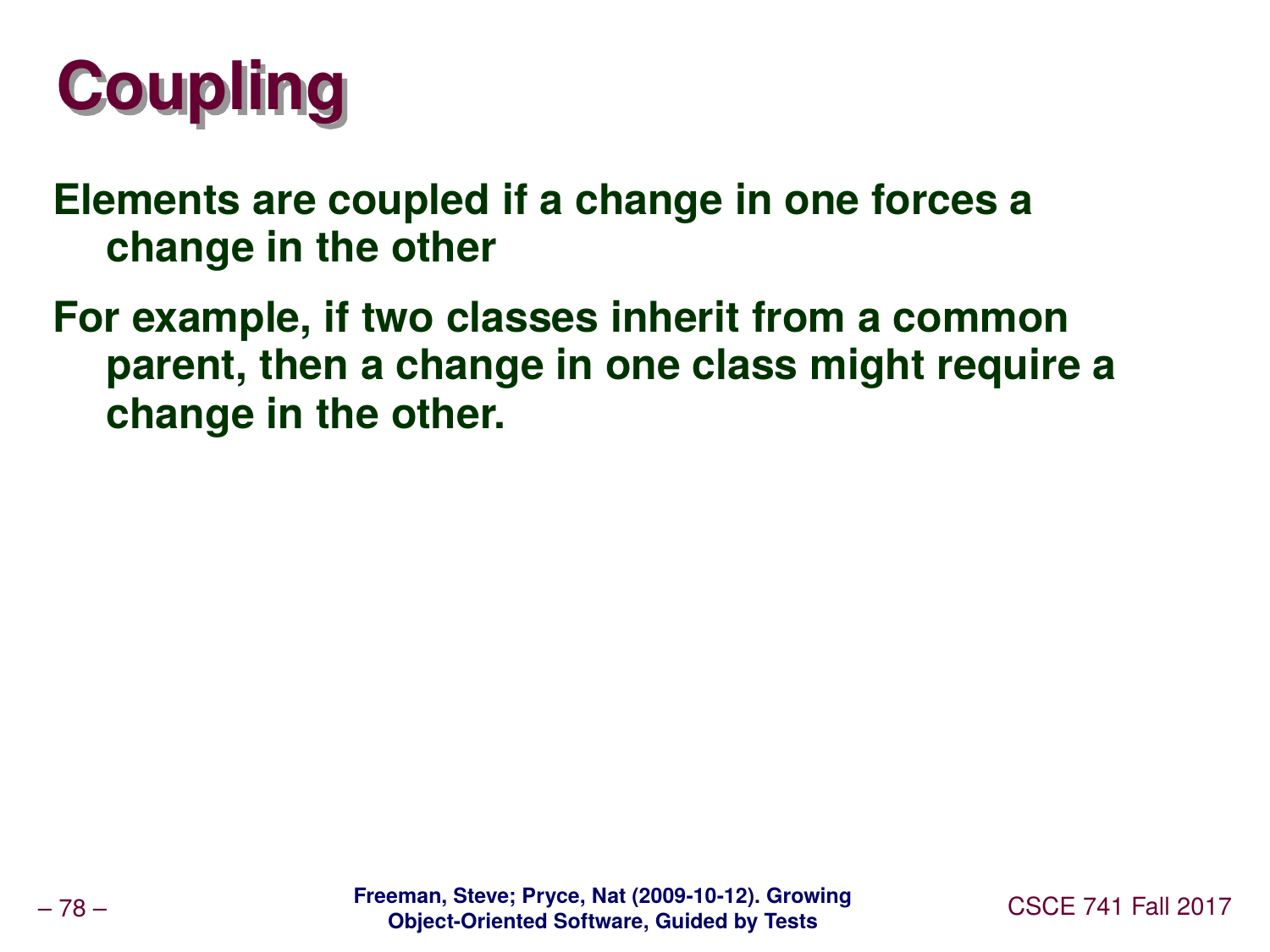

# Coupling
Elements are coupled if a change in one forces a change in the other
For example, if two classes inherit from a common parent, then a change in one class might require a change in the other.

Freeman, Steve; Pryce, Nat (2009-10-12). Growing Object-Oriented Software, Guided by Tests